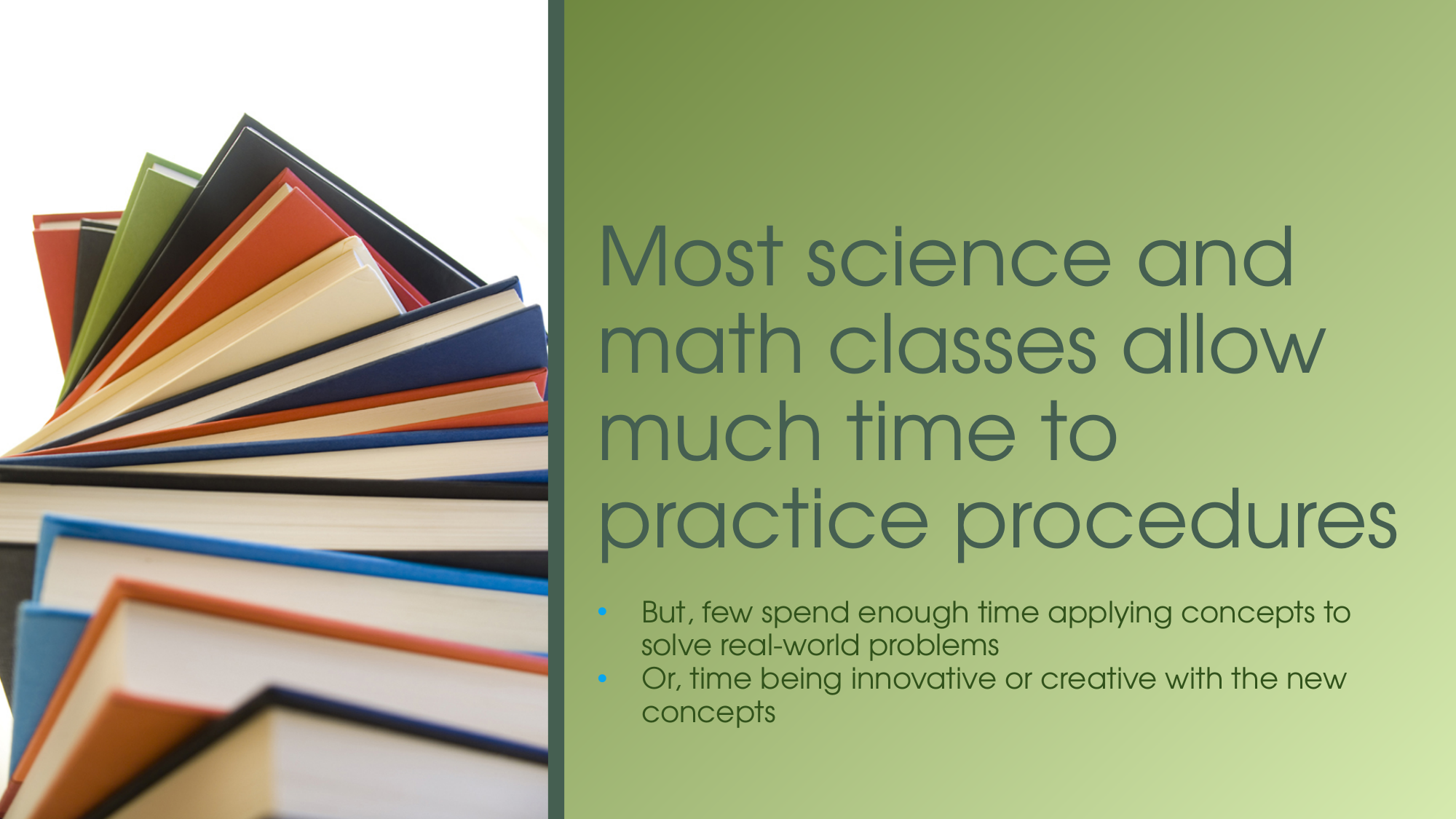

# Most science and math classes allow much time to practice procedures
But, few spend enough time applying concepts to solve real-world problems
Or, time being innovative or creative with the new concepts